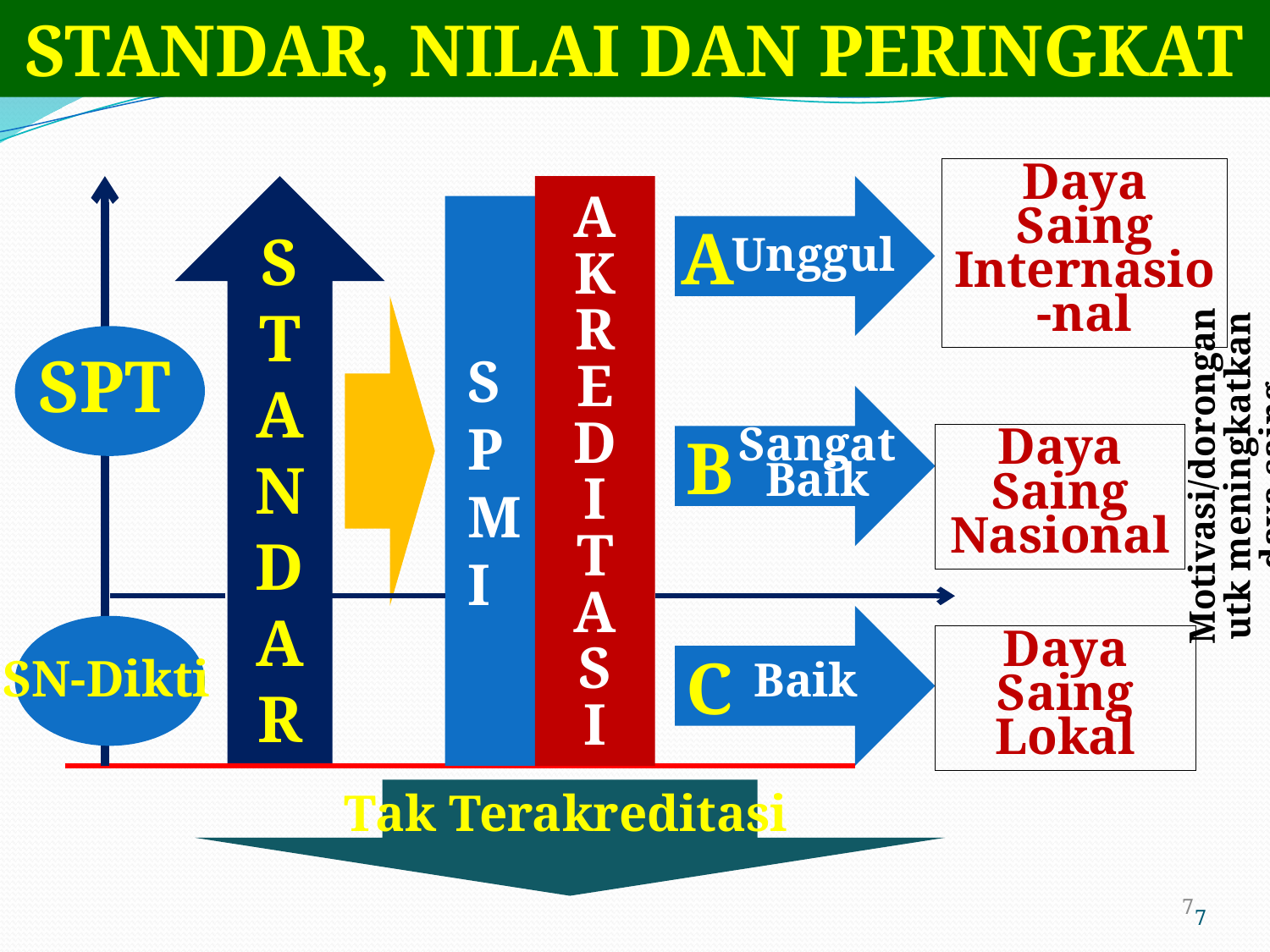

STANDAR, NILAI DAN PERINGKAT
Daya Saing Internasio-nal

A
K
R
E
D
I
T
A
S
I

A
S
T
A
N
D
A
R
 Unggul

SPT
S
P
M
I

B
Daya Saing Nasional
Sangat Baik
Motivasi/dorongan utk meningkatkan daya saing

Daya Saing Lokal
C
SN-Dikti
 Baik
Tak Terakreditasi

7
7